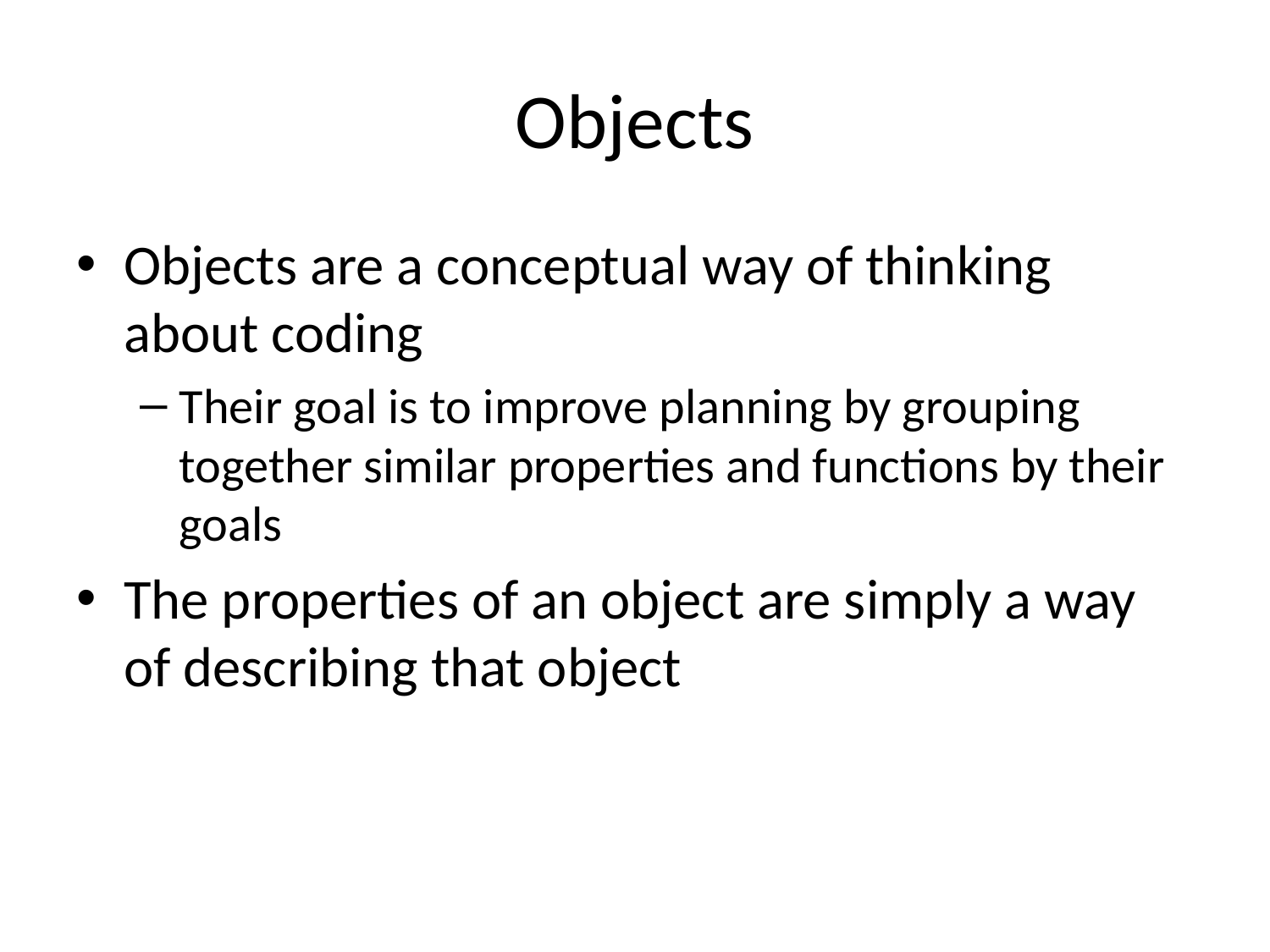

# Objects
Objects are a conceptual way of thinking about coding
Their goal is to improve planning by grouping together similar properties and functions by their goals
The properties of an object are simply a way of describing that object